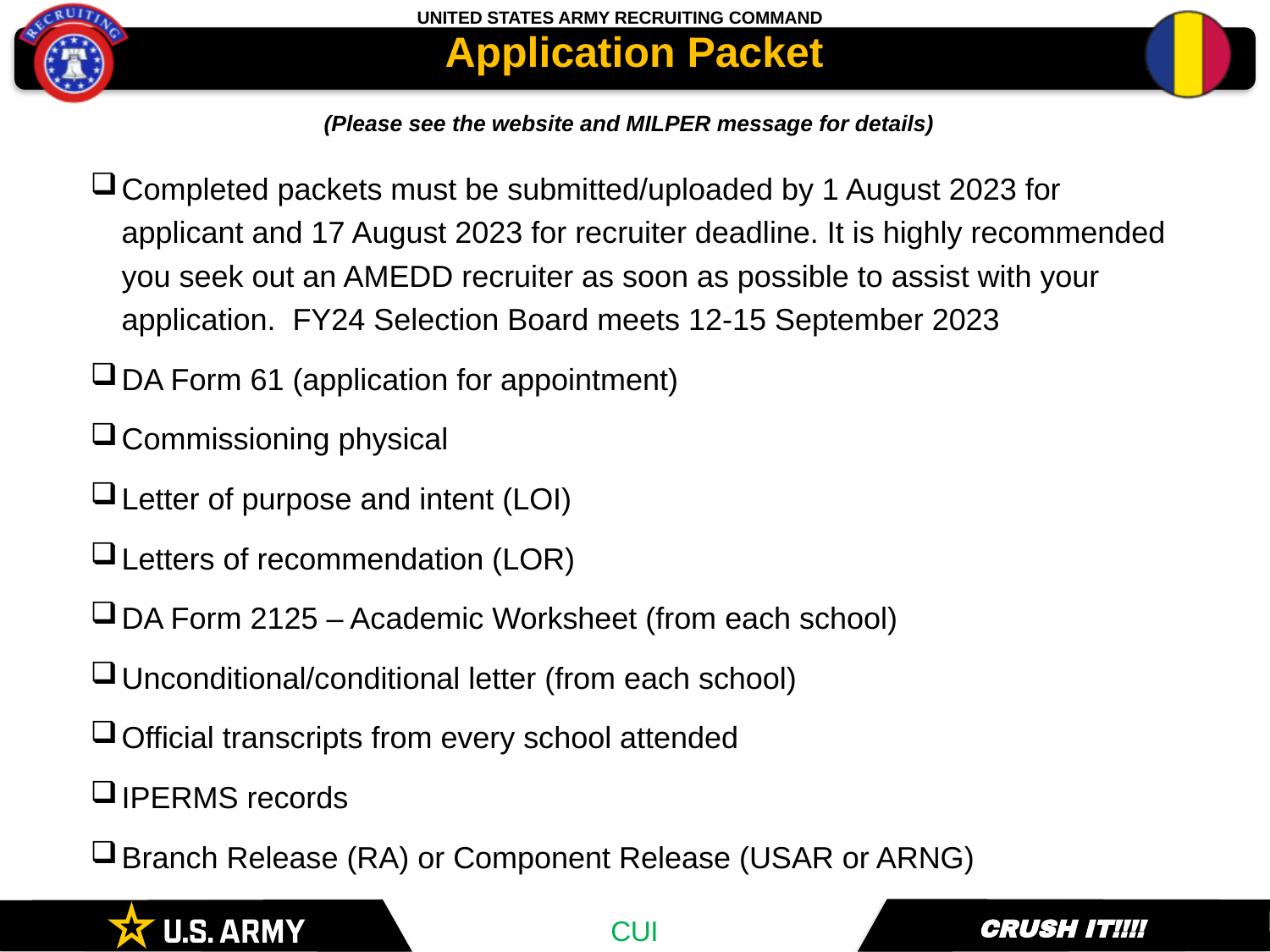

Application Packet
(Please see the website and MILPER message for details)
Completed packets must be submitted/uploaded by 1 August 2023 for applicant and 17 August 2023 for recruiter deadline. It is highly recommended you seek out an AMEDD recruiter as soon as possible to assist with your application.  FY24 Selection Board meets 12-15 September 2023
DA Form 61 (application for appointment)
Commissioning physical
Letter of purpose and intent (LOI)
Letters of recommendation (LOR)
DA Form 2125 – Academic Worksheet (from each school)
Unconditional/conditional letter (from each school)
Official transcripts from every school attended
IPERMS records
Branch Release (RA) or Component Release (USAR or ARNG)